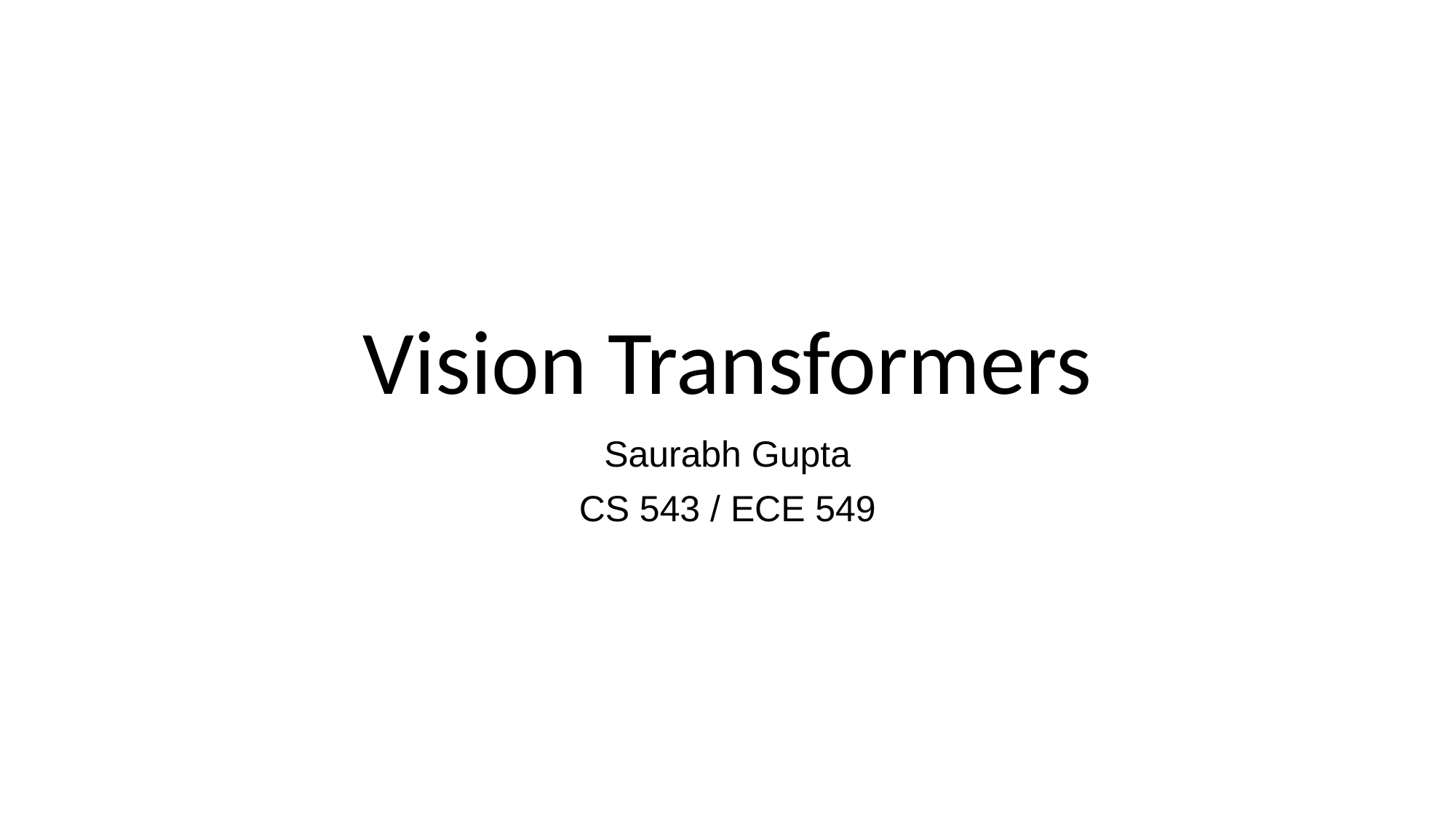

# Vision Transformers
Saurabh Gupta
CS 543 / ECE 549